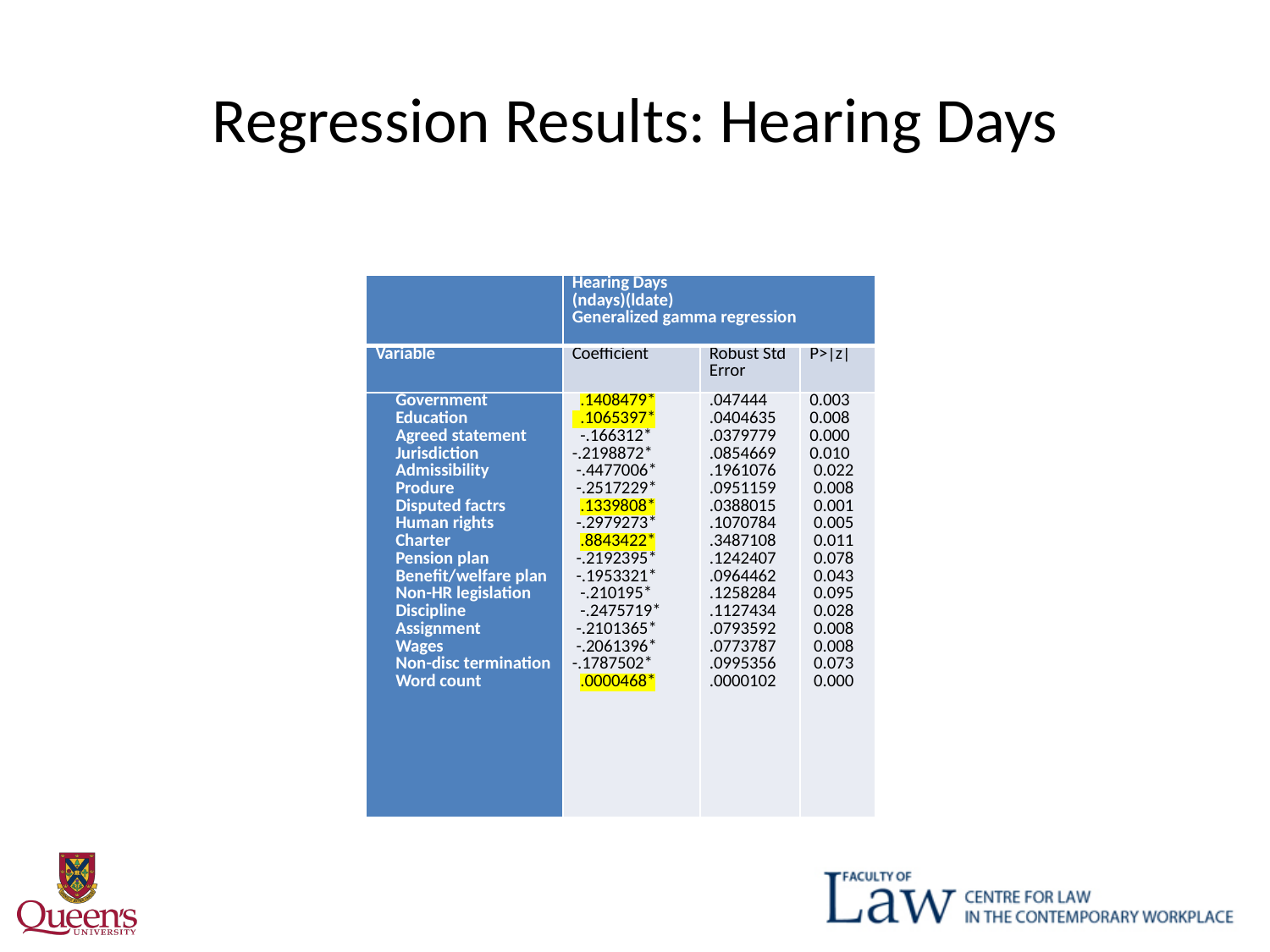

# Regression Results: Hearing Days

|  | Hearing Days (ndays)(ldate) Generalized gamma regression |  |  |
| --- | --- | --- | --- |
| Variable | Coefficient | Robust Std Error | P>|z| |
| Government Education Agreed statement Jurisdiction Admissibility Produre Disputed factrs Human rights Charter Pension plan Benefit/welfare plan Non-HR legislation Discipline Assignment Wages Non-disc termination Word count | .1408479\* .1065397\* -.166312\* -.2198872\* -.4477006\* -.2517229\* .1339808\* -.2979273\* .8843422\* -.2192395\* -.1953321\* -.210195\* -.2475719\* -.2101365\* -.2061396\* -.1787502\* .0000468\* | .047444 .0404635 .0379779 .0854669 .1961076 .0951159 .0388015 .1070784 .3487108 .1242407 .0964462 .1258284 .1127434 .0793592 .0773787 .0995356 .0000102 | 0.003 0.008 0.000 0.010 0.022 0.008 0.001 0.005 0.011 0.078 0.043 0.095 0.028 0.008 0.008 0.073 0.000 |